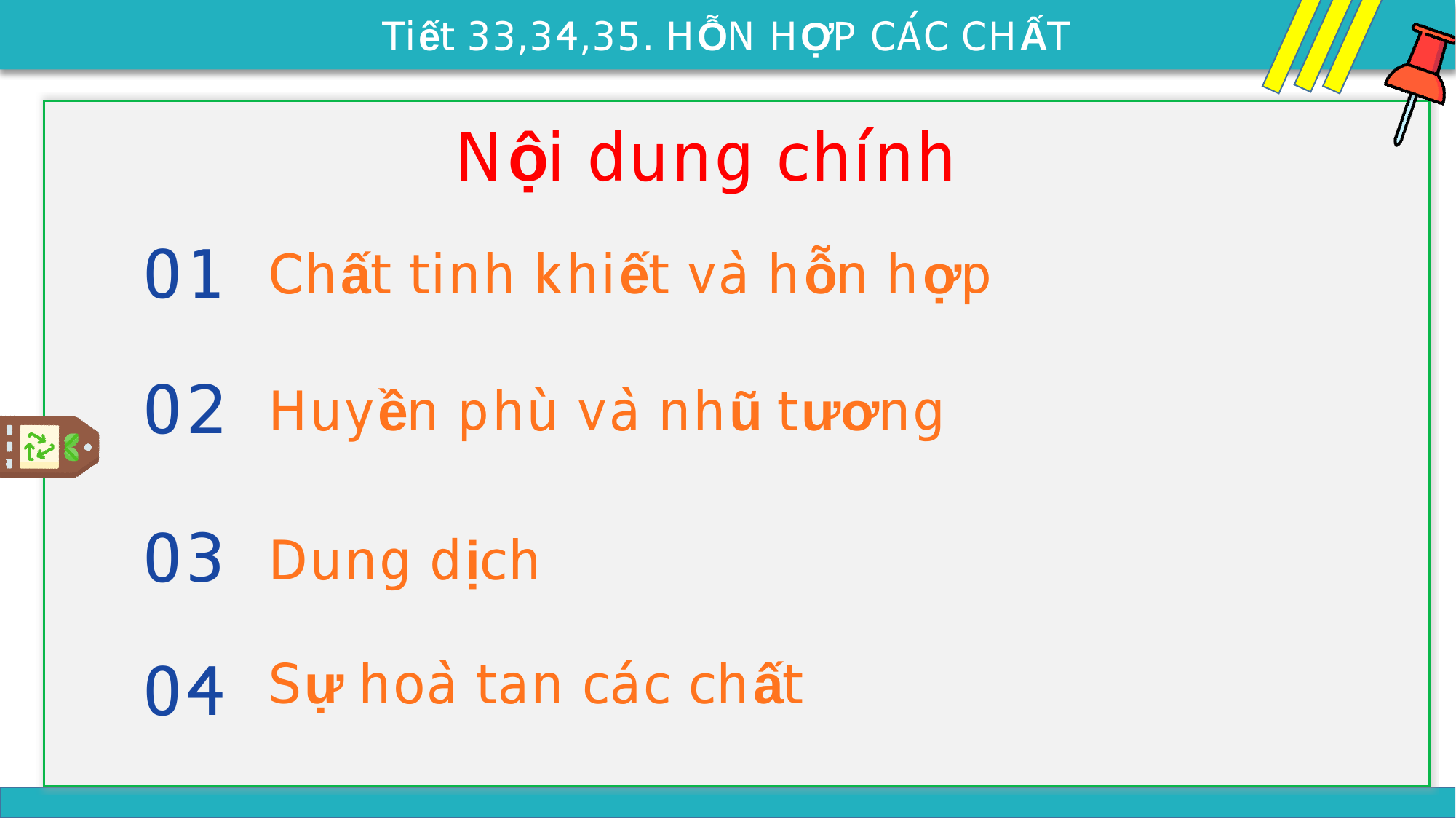

Nội dung chính
01
Chất tinh khiết và hỗn hợp
02
Huyền phù và nhũ tương
03
Dung dịch
04
Sự hoà tan các chất